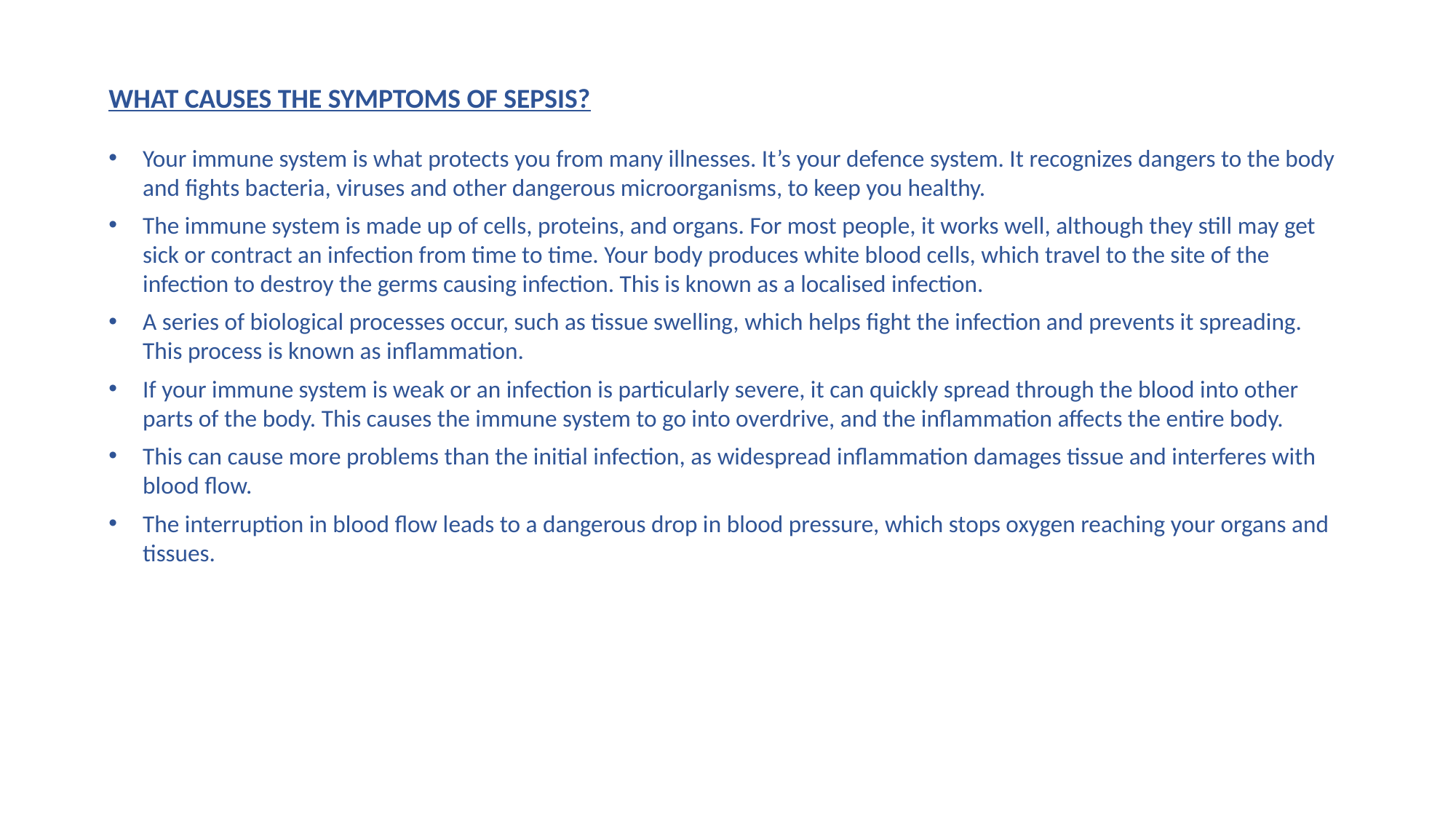

WHAT CAUSES THE SYMPTOMS OF SEPSIS?

Your immune system is what protects you from many illnesses. It’s your defence system. It recognizes dangers to the body and fights bacteria, viruses and other dangerous microorganisms, to keep you healthy.
The immune system is made up of cells, proteins, and organs. For most people, it works well, although they still may get sick or contract an infection from time to time. Your body produces white blood cells, which travel to the site of the infection to destroy the germs causing infection. This is known as a localised infection.
A series of biological processes occur, such as tissue swelling, which helps fight the infection and prevents it spreading. This process is known as inflammation.
If your immune system is weak or an infection is particularly severe, it can quickly spread through the blood into other parts of the body. This causes the immune system to go into overdrive, and the inflammation affects the entire body.
This can cause more problems than the initial infection, as widespread inflammation damages tissue and interferes with blood flow.
The interruption in blood flow leads to a dangerous drop in blood pressure, which stops oxygen reaching your organs and tissues.